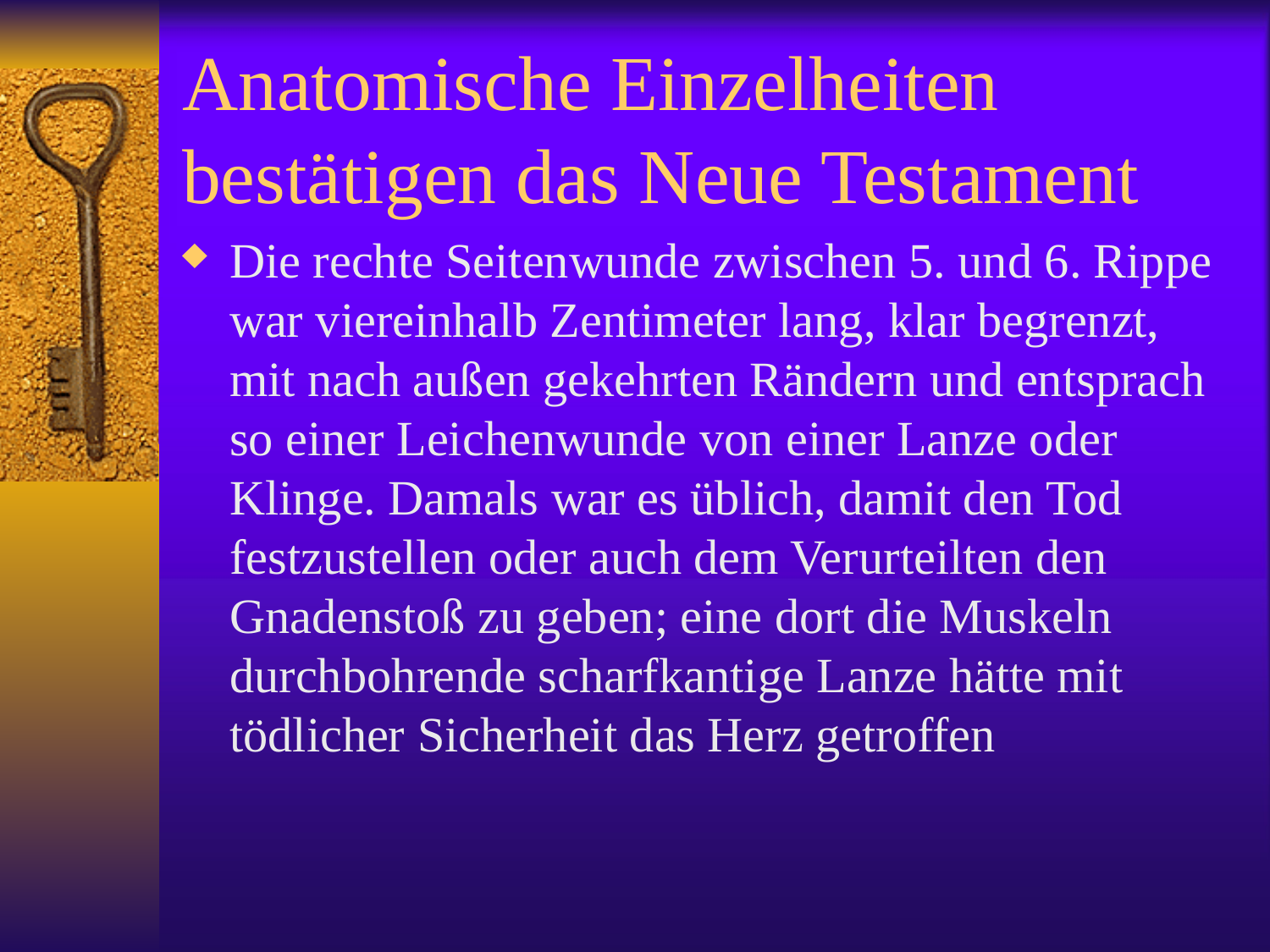

# Anatomische Einzelheiten bestätigen das Neue Testament
Die rechte Seitenwunde zwischen 5. und 6. Rippe war viereinhalb Zentimeter lang, klar begrenzt, mit nach außen gekehrten Rändern und entsprach so einer Leichenwunde von einer Lanze oder Klinge. Damals war es üblich, damit den Tod festzustellen oder auch dem Verurteilten den Gnadenstoß zu geben; eine dort die Muskeln durchbohrende scharfkantige Lanze hätte mit tödlicher Sicherheit das Herz getroffen